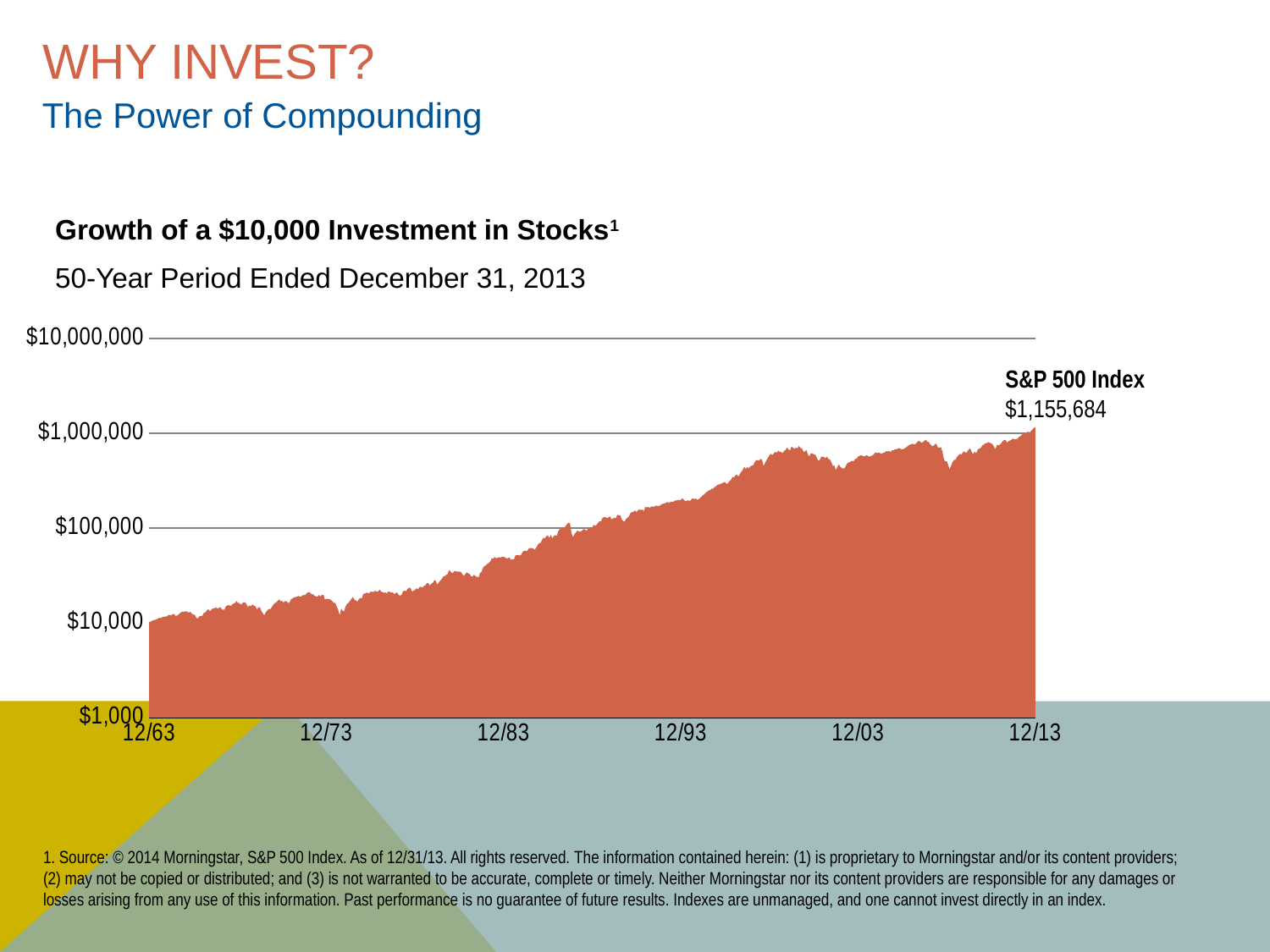

# Why Invest?
The Power of Compounding
Growth of a $10,000 Investment in Stocks1
50-Year Period Ended December 31, 2013

### Chart

| Category | S&P 500 Index |
|---|---|
| 23376 | 10000.0 |
| 23407 | 10282.59 |
| 23436 | 10433.41503012 |
| 23467 | 10605.06557419553 |
| 23497 | 10684.28541403477 |
| 23528 | 10857.74478773163 |
| 23558 | 11050.93664073974 |
| 23589 | 11266.0320715151 |
| 23620 | 11133.2956816485 |
| 23650 | 11467.98481643022 |
| 23681 | 11578.32976633391 |
| 23711 | 11583.78315965386 |
| 23742 | 11648.27008050365 |
| 23773 | 12049.59957785733 |
| 23801 | 12086.76054295544 |
| 23832 | 11926.39340407151 |
| 23862 | 12351.34272745198 |
| 23893 | 12313.9181589878 |
| 23923 | 11731.78999193981 |
| 23954 | 11904.728308211 |
| 23985 | 12228.70358439065 |
| 24015 | 12636.93439614836 |
| 24046 | 13002.16707406584 |
| 24076 | 12961.36627378742 |
| 24107 | 13098.60121989428 |
| 24138 | 13179.38029361737 |
| 24166 | 13006.2691334607 |
| 24197 | 12739.64061622476 |
| 24227 | 13019.47956200076 |
| 24258 | 12378.94720650945 |
| 24288 | 12197.85558782542 |
| 24319 | 12051.03000011477 |
| 24350 | 11177.47493746644 |
| 24380 | 11118.033125749 |
| 24411 | 11666.96377526661 |
| 24441 | 11777.51992400103 |
| 24472 | 11780.45252646211 |
| 24503 | 12720.48551626368 |
| 24531 | 12811.55147207461 |
| 24562 | 13335.64641969424 |
| 24592 | 13918.1607909529 |
| 24623 | 13254.90475662083 |
| 24653 | 13506.37680966344 |
| 24684 | 14138.17810406588 |
| 24715 | 14039.69155539296 |
| 24745 | 14519.4699349154 |
| 24776 | 14118.61640895226 |
| 24806 | 14210.33094114481 |
| 24837 | 14604.89499005664 |
| 24868 | 13984.18695297923 |
| 24897 | 13618.82210045874 |
| 24928 | 13768.17972243447 |
| 24958 | 14916.03286589383 |
| 24989 | 15156.00200264033 |
| 25019 | 15315.73110774617 |
| 25050 | 15052.72937316395 |
| 25081 | 15299.14255300264 |
| 25111 | 15910.41979370786 |
| 25142 | 16048.34722289951 |
| 25172 | 16900.35397696325 |
| 25203 | 16220.40203540809 |
| 25234 | 16109.51936709404 |
| 25262 | 15422.97998022659 |
| 25293 | 15976.2176950973 |
| 25323 | 16341.35415051875 |
| 25354 | 16383.9070367267 |
| 25384 | 15495.50606156723 |
| 25415 | 14585.22255798047 |
| 25446 | 15247.53751433836 |
| 25476 | 14888.33602557557 |
| 25507 | 15571.04067402834 |
| 25537 | 15108.26934519622 |
| 25568 | 14840.92851913297 |
| 25599 | 13737.53516559248 |
| 25627 | 14503.34505342656 |
| 25658 | 14566.65215458476 |
| 25688 | 13292.45028067983 |
| 25719 | 12524.54675721 |
| 25749 | 11940.44322745801 |
| 25780 | 12858.15823090101 |
| 25811 | 13472.70618865199 |
| 25841 | 13960.31845465539 |
| 25872 | 13844.17418924004 |
| 25902 | 14544.26023381572 |
| 25933 | 15413.32632441896 |
| 25964 | 16079.10033100434 |
| 25992 | 16266.92834152097 |
| 26023 | 16907.412617883 |
| 26053 | 17564.81001677406 |
| 26084 | 16878.73907640487 |
| 26114 | 16934.6363966042 |
| 26145 | 16279.01025504603 |
| 26176 | 16910.95654944384 |
| 26206 | 16835.72815923365 |
| 26237 | 16176.71883403268 |
| 26267 | 16180.10138594087 |
| 26298 | 17617.48496271302 |
| 26329 | 17979.9312425994 |
| 26358 | 18478.1749152562 |
| 26389 | 18630.7251839041 |
| 26419 | 18757.501679563 |
| 26450 | 19126.87440263695 |
| 26480 | 18754.92363956607 |
| 26511 | 18844.16706821258 |
| 26542 | 19539.09849252072 |
| 26572 | 19489.80525484378 |
| 26603 | 19720.80427366577 |
| 26633 | 20669.93108590961 |
| 26664 | 20963.9153817583 |
| 26695 | 20651.40629516242 |
| 26723 | 19923.45248382046 |
| 26754 | 19939.56059515363 |
| 26784 | 19176.00702545917 |
| 26815 | 18864.14187040202 |
| 26845 | 18788.59098221106 |
| 26876 | 19552.7906163851 |
| 26907 | 18886.0502327617 |
| 26937 | 19721.28769291061 |
| 26968 | 19724.83160830901 |
| 26998 | 17537.2649386548 |
| 27029 | 17884.56942604691 |
| 27060 | 17756.1832559651 |
| 27088 | 17743.29581815793 |
| 27119 | 17380.04442019112 |
| 27149 | 16756.79776528751 |
| 27180 | 16250.33863394967 |
| 27210 | 16065.89404038662 |
| 27241 | 14874.00873944425 |
| 27272 | 13589.33614241583 |
| 27302 | 12024.21017195175 |
| 27333 | 14045.37408880733 |
| 27363 | 13359.14098796415 |
| 27394 | 13151.01625868446 |
| 27425 | 14823.7479357932 |
| 27453 | 15769.16951976825 |
| 27484 | 16169.31061941542 |
| 27514 | 16993.75628007136 |
| 27545 | 17803.38131364467 |
| 27575 | 18653.11712002548 |
| 27606 | 17451.88808779495 |
| 27637 | 17145.17813540718 |
| 27667 | 16610.36859382943 |
| 27698 | 17695.61533109155 |
| 27728 | 18194.50250543643 |
| 27759 | 18046.9469095676 |
| 27790 | 20244.01832023217 |
| 27819 | 20073.42602665125 |
| 27850 | 20749.8322341009 |
| 27880 | 20588.26159042685 |
| 27911 | 20359.35718041217 |
| 27941 | 21261.76939994819 |
| 27972 | 21159.80008008298 |
| 28003 | 21120.97819487606 |
| 28033 | 21666.90267876812 |
| 28064 | 21263.37828327874 |
| 28094 | 21176.5514043968 |
| 28125 | 22365.05358714146 |
| 28156 | 21307.67634714323 |
| 28184 | 20919.29493806095 |
| 28215 | 20699.24905846647 |
| 28245 | 20785.4303819214 |
| 28276 | 20377.88005570788 |
| 28306 | 21384.99768160908 |
| 28337 | 21118.88063195936 |
| 28368 | 20755.79005291828 |
| 28398 | 20787.84737065501 |
| 28429 | 19978.22100032537 |
| 28459 | 20610.00626777335 |
| 28490 | 20764.16705365568 |
| 28521 | 19572.12114010577 |
| 28549 | 19175.20243780865 |
| 28580 | 19739.17006926777 |
| 28610 | 21520.31434129808 |
| 28641 | 21718.1290707233 |
| 28671 | 21418.99007634187 |
| 28702 | 22667.90140110726 |
| 28733 | 23350.10776130456 |
| 28763 | 23275.5251821042 |
| 28794 | 21246.14610679163 |
| 28824 | 21702.34548061127 |
| 28855 | 22128.58388631957 |
| 28886 | 23109.44443137263 |
| 28914 | 22367.15289962583 |
| 28945 | 23700.63558448044 |
| 28975 | 23922.45220297915 |
| 29006 | 23331.90494014163 |
| 29036 | 24346.9174671336 |
| 29067 | 24673.44128136057 |
| 29098 | 26097.13338611287 |
| 29128 | 26209.24928085294 |
| 29159 | 24531.03959830077 |
| 29189 | 25697.15200285353 |
| 29220 | 26246.62135555455 |
| 29251 | 27878.11396367794 |
| 29280 | 27875.6969311973 |
| 29311 | 25165.72202805526 |
| 29341 | 26329.09560882921 |
| 29372 | 27684.16200798102 |
| 29402 | 28560.15533590236 |
| 29433 | 30547.65083369673 |
| 29464 | 30856.45703597457 |
| 29494 | 31764.18611776747 |
| 29525 | 32407.24571288445 |
| 29555 | 35859.83265302087 |
| 29586 | 34777.80882049844 |
| 29617 | 33322.70529944876 |
| 29645 | 33901.49403233595 |
| 29676 | 35257.36733541221 |
| 29706 | 34575.48279967187 |
| 29737 | 34663.91996957686 |
| 29767 | 34446.9342297433 |
| 29798 | 34517.81224161443 |
| 29829 | 32524.67782359668 |
| 29859 | 30922.18044229251 |
| 29890 | 32590.8866332067 |
| 29920 | 33935.80497463323 |
| 29951 | 33065.60948915169 |
| 29982 | 32633.89497197849 |
| 30010 | 30809.74182778232 |
| 30041 | 30649.13680558246 |
| 30071 | 32034.32760842444 |
| 30102 | 30941.99227473753 |
| 30132 | 30477.41682592772 |
| 30163 | 29935.19615091932 |
| 30194 | 33569.16731358169 |
| 30224 | 33987.67412248013 |
| 30255 | 37899.52286204852 |
| 30285 | 39430.17468183033 |
| 30316 | 40190.02569208897 |
| 30347 | 41684.59629151609 |
| 30375 | 42640.00723851763 |
| 30406 | 44215.28260993455 |
| 30436 | 47698.47856490823 |
| 30467 | 47283.67828576422 |
| 30497 | 49123.94013117486 |
| 30528 | 47674.47441648237 |
| 30559 | 48390.02537044681 |
| 30589 | 49058.21419677208 |
| 30620 | 48491.02274751466 |
| 30650 | 49513.92632506668 |
| 30681 | 49255.05761545396 |
| 30712 | 48980.40156317866 |
| 30741 | 47256.76653804993 |
| 30772 | 48075.25373448896 |
| 30802 | 48531.29078388893 |
| 30833 | 45844.67617615812 |
| 30863 | 46840.51881652424 |
| 30894 | 46259.47623276091 |
| 30925 | 51368.68735234541 |
| 30955 | 51381.092890341 |
| 30986 | 51579.06937935676 |
| 31016 | 51001.40959184266 |
| 31047 | 52345.19983190949 |
| 31078 | 56423.45099245343 |
| 31106 | 57114.5141355188 |
| 31137 | 57152.36963548781 |
| 31167 | 57098.56639471297 |
| 31198 | 60397.63591314988 |
| 31228 | 61343.86151594684 |
| 31259 | 61254.4589721735 |
| 31290 | 60731.4071470101 |
| 31320 | 58831.86234054736 |
| 31351 | 61549.2472301949 |
| 31381 | 65770.8670132409 |
| 31412 | 68952.66424674045 |
| 31443 | 69337.66144756212 |
| 31471 | 74520.48523037988 |
| 31502 | 78678.1544984989 |
| 31532 | 77792.17553632215 |
| 31563 | 81930.83596311777 |
| 31593 | 83315.3851600585 |
| 31624 | 78655.44735805571 |
| 31655 | 84488.26004006337 |
| 31685 | 77503.5057478133 |
| 31716 | 81973.0399200828 |
| 31746 | 83965.37006342843 |
| 31777 | 81822.74175014984 |
| 31808 | 92840.6403164355 |
| 31836 | 96509.24750260342 |
| 31867 | 99293.80951894658 |
| 31897 | 98412.1797842279 |
| 31928 | 99265.29528834137 |
| 31958 | 104278.1728473436 |
| 31989 | 109560.7173830789 |
| 32020 | 113648.8002550806 |
| 32050 | 111157.2548773284 |
| 32081 | 87218.21726816268 |
| 32111 | 80032.26473833017 |
| 32142 | 86118.95056524791 |
| 32173 | 89741.225580658 |
| 32202 | 93924.50383697778 |
| 32233 | 91022.8659625909 |
| 32263 | 92029.62437157013 |
| 32294 | 92825.62540460959 |
| 32324 | 97085.42120211474 |
| 32355 | 96717.28299345842 |
| 32386 | 93433.7989379286 |
| 32416 | 97414.58331519866 |
| 32447 | 100126.9365242771 |
| 32477 | 98699.97748840138 |
| 32508 | 100421.8282056797 |
| 32539 | 107775.5278837081 |
| 32567 | 105089.6970635293 |
| 32598 | 107541.2820614759 |
| 32628 | 113124.8684426206 |
| 32659 | 117701.7083075326 |
| 32689 | 117034.127758354 |
| 32720 | 127601.2678911963 |
| 32751 | 130095.770597455 |
| 32781 | 129567.8939986786 |
| 32812 | 126559.3663703975 |
| 32842 | 129140.4434000287 |
| 32873 | 132241.7124061473 |
| 32904 | 123363.4799053633 |
| 32932 | 124952.4755446323 |
| 32963 | 128263.491232109 |
| 32993 | 125063.6121318978 |
| 33024 | 137257.9521391797 |
| 33054 | 136332.0099940487 |
| 33085 | 135894.793237998 |
| 33116 | 123611.1813403393 |
| 33146 | 117595.581394821 |
| 33177 | 117094.7653327767 |
| 33207 | 124663.8763491762 |
| 33238 | 128136.6254862476 |
| 33269 | 133717.0011534988 |
| 33297 | 143279.8259777917 |
| 33328 | 146749.4472597222 |
| 33358 | 147096.7298266623 |
| 33389 | 153442.6004287684 |
| 33419 | 146412.7964769848 |
| 33450 | 153236.9944318195 |
| 33481 | 156867.4853038982 |
| 33511 | 154242.3079373375 |
| 33542 | 156316.0340706318 |
| 33572 | 150017.6546362375 |
| 33603 | 167174.5137193035 |
| 33634 | 164059.2166561443 |
| 33663 | 166183.9311651364 |
| 33694 | 162951.9195982643 |
| 33724 | 167736.334614397 |
| 33755 | 168558.54457941 |
| 33785 | 166050.8653999931 |
| 33816 | 172834.3919584001 |
| 33847 | 169297.2324263363 |
| 33877 | 171286.559555962 |
| 33908 | 171878.320361916 |
| 33938 | 177730.8974850635 |
| 33969 | 179912.099924449 |
| 34000 | 181416.2910182873 |
| 34028 | 183888.8499318337 |
| 34059 | 187768.7759432005 |
| 34089 | 183230.1793061222 |
| 34120 | 188131.7148636864 |
| 34150 | 188682.6962170077 |
| 34181 | 187923.7389397445 |
| 34212 | 195054.1293663352 |
| 34242 | 193558.2397428118 |
| 34273 | 197562.1274226597 |
| 34303 | 195679.123273769 |
| 34334 | 198044.903442061 |
| 34365 | 204777.8954378518 |
| 34393 | 199219.7523665091 |
| 34424 | 190534.3887445616 |
| 34454 | 192977.7064786275 |
| 34485 | 196144.7408107308 |
| 34515 | 191336.80169503 |
| 34546 | 197619.7856533302 |
| 34577 | 205722.098055224 |
| 34607 | 200691.3904415913 |
| 34638 | 205200.1834266692 |
| 34668 | 197727.0595065084 |
| 34699 | 200660.0042982863 |
| 34730 | 205863.8606517568 |
| 34758 | 213886.5605788303 |
| 34789 | 220197.9252083905 |
| 34819 | 226682.0054328319 |
| 34850 | 235741.8731485675 |
| 34880 | 241217.5675071258 |
| 34911 | 249216.9692113377 |
| 34942 | 249843.5754370258 |
| 34972 | 260387.5239763342 |
| 35003 | 259456.7687718808 |
| 35033 | 270846.5576814901 |
| 35064 | 276063.5769908951 |
| 35095 | 285459.7597164304 |
| 35124 | 288106.3998786413 |
| 35155 | 290879.4815987533 |
| 35185 | 295168.1504995488 |
| 35216 | 302780.330483227 |
| 35246 | 303935.4374440204 |
| 35277 | 290507.5090306561 |
| 35308 | 296635.5325276506 |
| 35338 | 313331.6338124161 |
| 35369 | 321973.5709382696 |
| 35399 | 346310.5872447806 |
| 35430 | 339448.477589584 |
| 35461 | 360655.6570063842 |
| 35489 | 363482.295718172 |
| 35520 | 348547.426107015 |
| 35550 | 369355.1846244646 |
| 35581 | 391842.8579430666 |
| 35611 | 409398.2016646318 |
| 35642 | 441973.0340154027 |
| 35673 | 417212.9090983986 |
| 35703 | 440062.1581632451 |
| 35734 | 425365.27024842 |
| 35764 | 445056.619630976 |
| 35795 | 452699.9330051943 |
| 35826 | 457707.0658841915 |
| 35854 | 490719.142240382 |
| 35885 | 515848.2315796274 |
| 35915 | 521037.9742982575 |
| 35946 | 512082.477803614 |
| 35976 | 532882.7047612708 |
| 36007 | 527208.3032796206 |
| 36038 | 450985.7920913809 |
| 36068 | 479876.4380171261 |
| 36099 | 518910.3552877399 |
| 36129 | 550360.4741010191 |
| 36160 | 582074.9413850436 |
| 36191 | 606415.1617564824 |
| 36219 | 587568.445585769 |
| 36250 | 611076.2952546763 |
| 36280 | 634740.3470036726 |
| 36311 | 619751.8423456667 |
| 36341 | 654146.7061417981 |
| 36372 | 633721.1714865324 |
| 36403 | 630585.8359906027 |
| 36433 | 613299.01894134 |
| 36464 | 652109.0101692609 |
| 36494 | 665365.0821279818 |
| 36525 | 704552.4905414995 |
| 36556 | 669154.0824907173 |
| 36585 | 656487.3302862095 |
| 36616 | 720710.698023313 |
| 36646 | 699027.5401047234 |
| 36677 | 684685.5920643944 |
| 36707 | 701565.1459655581 |
| 36738 | 690596.8764735325 |
| 36769 | 733492.8870975601 |
| 36799 | 694769.3770611522 |
| 36830 | 691831.9616118757 |
| 36860 | 637288.4140407683 |
| 36891 | 640407.3672679256 |
| 36922 | 663128.444291961 |
| 36950 | 602663.2654230646 |
| 36981 | 564484.4270258604 |
| 37011 | 608350.7376438107 |
| 37042 | 612426.505080803 |
| 37072 | 597520.8401015928 |
| 37103 | 591638.7254474645 |
| 37134 | 554601.1946124925 |
| 37164 | 509815.8725647861 |
| 37195 | 519537.4494755498 |
| 37225 | 559389.2449362562 |
| 37256 | 564289.7744165203 |
| 37287 | 556054.9244515277 |
| 37315 | 545331.40523348 |
| 37346 | 565840.828586047 |
| 37376 | 531535.0874146143 |
| 37407 | 527619.1089651048 |
| 37437 | 490037.010881164 |
| 37468 | 451836.4697201294 |
| 37499 | 454803.0472457239 |
| 37529 | 405375.3704331917 |
| 37560 | 441054.8079621653 |
| 37590 | 467014.8970094912 |
| 37621 | 439578.8926459365 |
| 37652 | 428063.4202268479 |
| 37680 | 421640.8422824483 |
| 37711 | 425734.6797124213 |
| 37741 | 460802.4878538013 |
| 37772 | 485081.0189325985 |
| 37802 | 491268.9064425103 |
| 37833 | 499930.7632933422 |
| 37864 | 509680.4630321653 |
| 37894 | 504267.9113549951 |
| 37925 | 532794.3471003472 |
| 37955 | 537482.0316044405 |
| 37986 | 565670.0080109192 |
| 38017 | 576052.9375749603 |
| 38046 | 584059.7853807833 |
| 38077 | 575248.3674286366 |
| 38107 | 566218.1185567419 |
| 38138 | 573988.1033104484 |
| 38168 | 585149.2445805095 |
| 38199 | 565782.7940923263 |
| 38230 | 568071.3289161505 |
| 38260 | 574223.9958653755 |
| 38291 | 582996.301005412 |
| 38321 | 606585.2641381721 |
| 38352 | 627226.5721159508 |
| 38383 | 611938.0498659391 |
| 38411 | 624815.674187318 |
| 38442 | 613751.438228809 |
| 38472 | 602111.2739519366 |
| 38503 | 621269.6117333038 |
| 38533 | 622151.6282010815 |
| 38564 | 645288.3895961118 |
| 38595 | 639400.778329437 |
| 38625 | 644579.5409934385 |
| 38656 | 633833.884381445 |
| 38686 | 657806.8129399085 |
| 38717 | 658035.795491493 |
| 38748 | 675459.1356773577 |
| 38776 | 677291.858950191 |
| 38807 | 685722.4493644735 |
| 38837 | 694930.1932700498 |
| 38868 | 674929.1294054672 |
| 38898 | 675844.1308262023 |
| 38929 | 680013.0753472033 |
| 38960 | 696192.6944502471 |
| 38990 | 714133.58018623 |
| 39021 | 737404.4084435368 |
| 39051 | 751426.890674499 |
| 39082 | 761967.7568115026 |
| 39113 | 773491.1475913143 |
| 39141 | 758362.5889338052 |
| 39172 | 766844.8744910299 |
| 39202 | 800812.4982600723 |
| 39233 | 828756.9304681073 |
| 39263 | 814988.5429551615 |
| 39294 | 789719.9861785453 |
| 39325 | 801557.9677433602 |
| 39355 | 831535.2738674006 |
| 39386 | 844762.3391617544 |
| 39416 | 809445.6979533546 |
| 39447 | 803830.0874792334 |
| 39478 | 755615.072704089 |
| 39507 | 731068.3125752388 |
| 39538 | 727911.559601539 |
| 39568 | 763363.1090799682 |
| 39599 | 773250.646086638 |
| 39629 | 708062.8329192082 |
| 39660 | 702110.7151331225 |
| 39691 | 712266.535994309 |
| 39721 | 648798.3880915032 |
| 39752 | 539834.0612881503 |
| 39782 | 501098.4841540436 |
| 39813 | 506430.3223549876 |
| 39844 | 463745.1336328464 |
| 39872 | 414366.572042915 |
| 39903 | 450663.0947943283 |
| 39933 | 493795.7891992367 |
| 39964 | 521415.2196969387 |
| 39994 | 522449.5510682515 |
| 40025 | 561966.2244972661 |
| 40056 | 582255.5654597605 |
| 40086 | 603982.4901104479 |
| 40117 | 592762.3073916661 |
| 40147 | 628318.265257094 |
| 40178 | 640454.5467096673 |
| 40209 | 617415.026982698 |
| 40237 | 636540.8157565464 |
| 40268 | 674952.8712833751 |
| 40298 | 685608.8247293356 |
| 40329 | 630862.4115876385 |
| 40359 | 597837.8998933665 |
| 40390 | 639724.2764573855 |
| 40421 | 610844.435776138 |
| 40451 | 665359.0031092052 |
| 40482 | 690675.3808903078 |
| 40512 | 690763.925474138 |
| 40543 | 736928.6456830704 |
| 40574 | 754395.0336715925 |
| 40602 | 780239.9285696509 |
| 40633 | 780550.308013236 |
| 40663 | 803666.5395501403 |
| 40694 | 794569.4361557025 |
| 40724 | 781324.5993105356 |
| 40755 | 765436.5979809358 |
| 40786 | 723856.627649075 |
| 40816 | 672970.3029676356 |
| 40847 | 746521.3135869076 |
| 40877 | 744871.5014838804 |
| 40908 | 752490.8665597094 |
| 40939 | 786214.120990016 |
| 40968 | 820211.5920098659 |
| 40999 | 847204.7555029108 |
| 41029 | 841886.9359730943 |
| 41060 | 791288.8576115628 |
| 41090 | 823891.699380646 |
| 41121 | 835334.731193344 |
| 41152 | 854148.8082770654 |
| 41182 | 876221.5509507996 |
| 41213 | 860042.6457454236 |
| 41243 | 865031.8391376573 |
| 41274 | 872916.3448418454 |
| 41305 | 918129.046922929 |
| 41333 | 930592.556922003 |
| 41364 | 965492.848762016 |
| 41394 | 984094.6132819742 |
| 41425 | 1007114.4560664 |
| 41455 | 993590.1174587803 |
| 41486 | 1044148.15571358 |
| 41517 | 1013907.5368278 |
| 41547 | 1045703.17022895 |
| 41578 | 1093805.51605948 |
| 41608 | 1127166.5842993 |
| 41639 | 1155683.89888207 |
S&P 500 Index
$1,155,684
1. Source: © 2014 Morningstar, S&P 500 Index. As of 12/31/13. All rights reserved. The information contained herein: (1) is proprietary to Morningstar and/or its content providers;
(2) may not be copied or distributed; and (3) is not warranted to be accurate, complete or timely. Neither Morningstar nor its content providers are responsible for any damages or
losses arising from any use of this information. Past performance is no guarantee of future results. Indexes are unmanaged, and one cannot invest directly in an index.